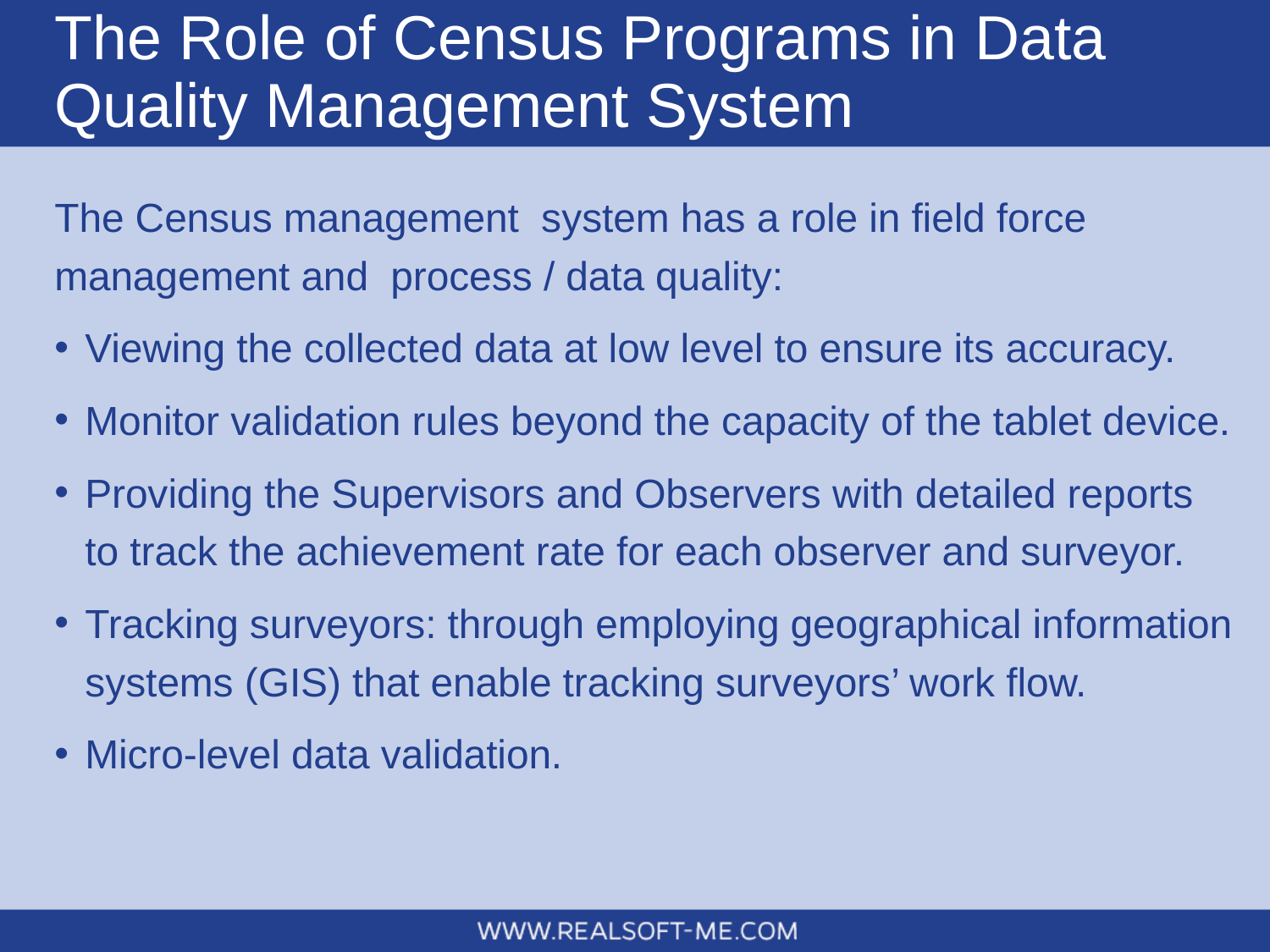

# The Role of Census Programs in Data Quality Management System
The Census management  system has a role in field force management and  process / data quality:
Viewing the collected data at low level to ensure its accuracy.
Monitor validation rules beyond the capacity of the tablet device.
Providing the Supervisors and Observers with detailed reports to track the achievement rate for each observer and surveyor.
Tracking surveyors: through employing geographical information systems (GIS) that enable tracking surveyors’ work flow.
Micro-level data validation.